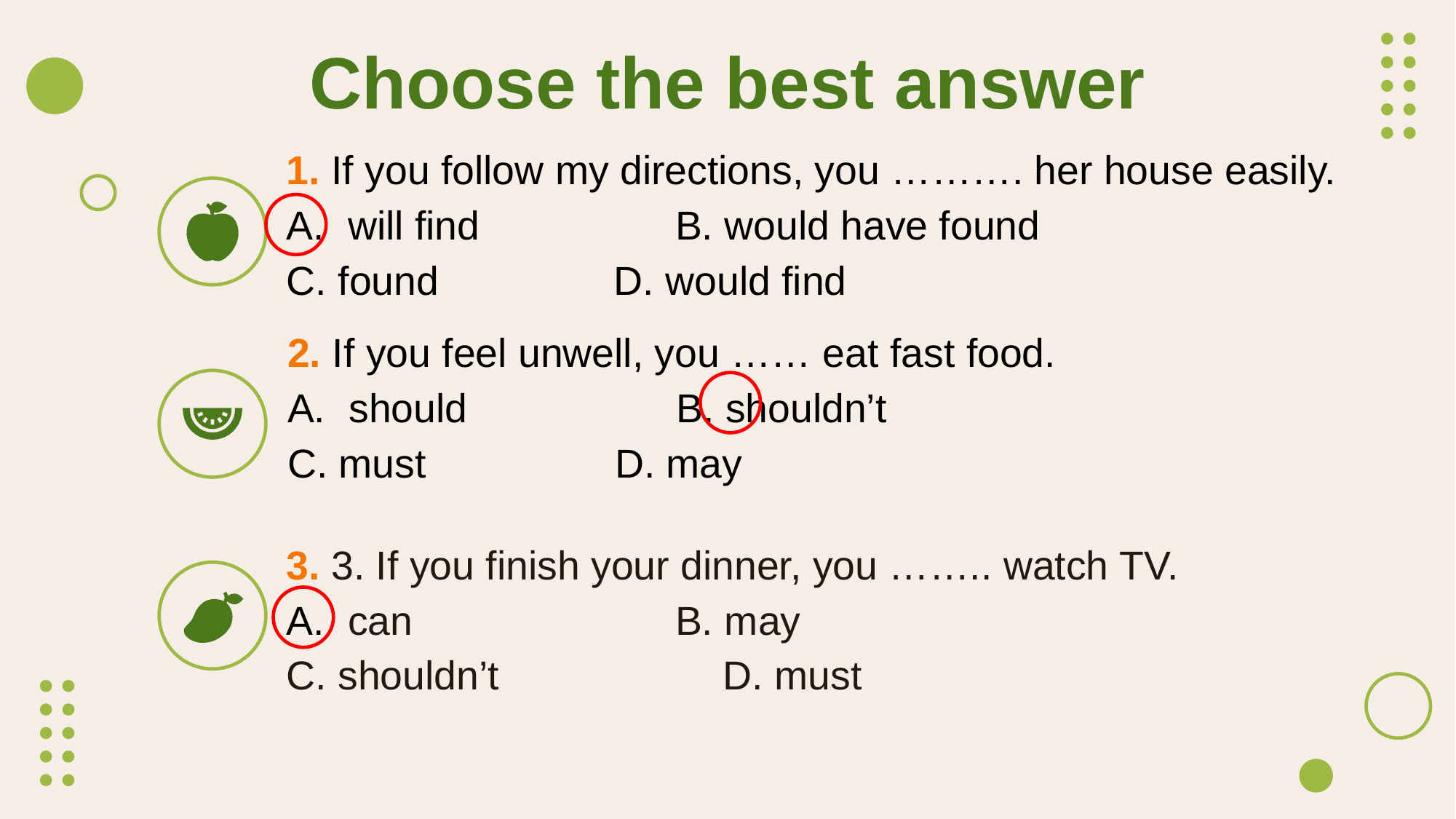

# Choose the best answer
1. If you follow my directions, you ………. her house easily.
will find		B. would have found
C. found		D. would find

2. If you feel unwell, you …… eat fast food.
should		B. shouldn’t
C. must		D. may

3. 3. If you finish your dinner, you …….. watch TV.
can			B. may
C. shouldn’t 		D. must